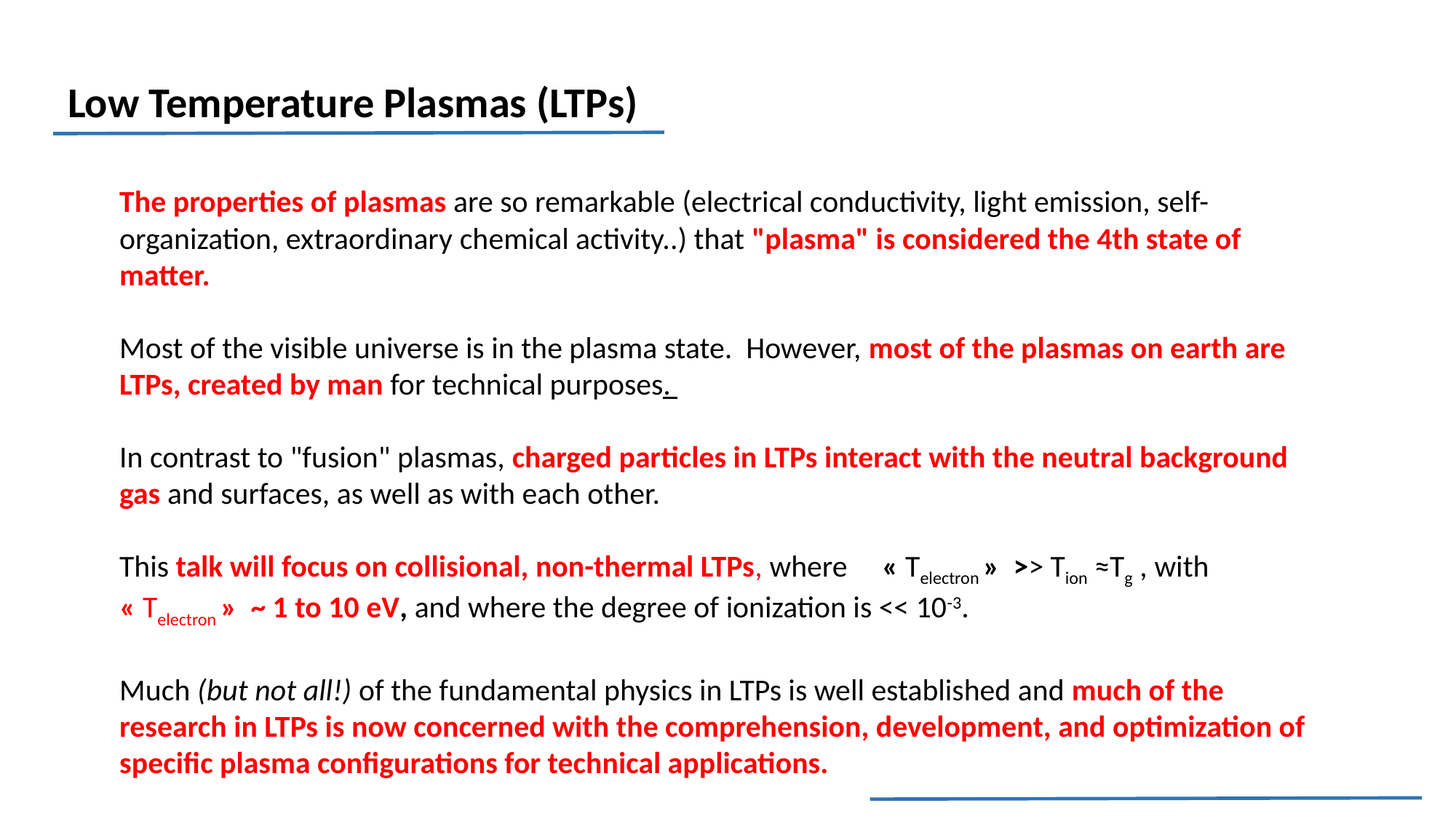

Low Temperature Plasmas (LTPs)
The properties of plasmas are so remarkable (electrical conductivity, light emission, self-organization, extraordinary chemical activity..) that "plasma" is considered the 4th state of matter.

Most of the visible universe is in the plasma state.  However, most of the plasmas on earth are LTPs, created by man for technical purposes.

In contrast to "fusion" plasmas, charged particles in LTPs interact with the neutral background gas and surfaces, as well as with each other.

This talk will focus on collisional, non-thermal LTPs, where     « Telectron »  >> Tion ≈Tg , with « Telectron »  ~ 1 to 10 eV, and where the degree of ionization is << 10-3.

Much (but not all!) of the fundamental physics in LTPs is well established and much of the research in LTPs is now concerned with the comprehension, development, and optimization of specific plasma configurations for technical applications.